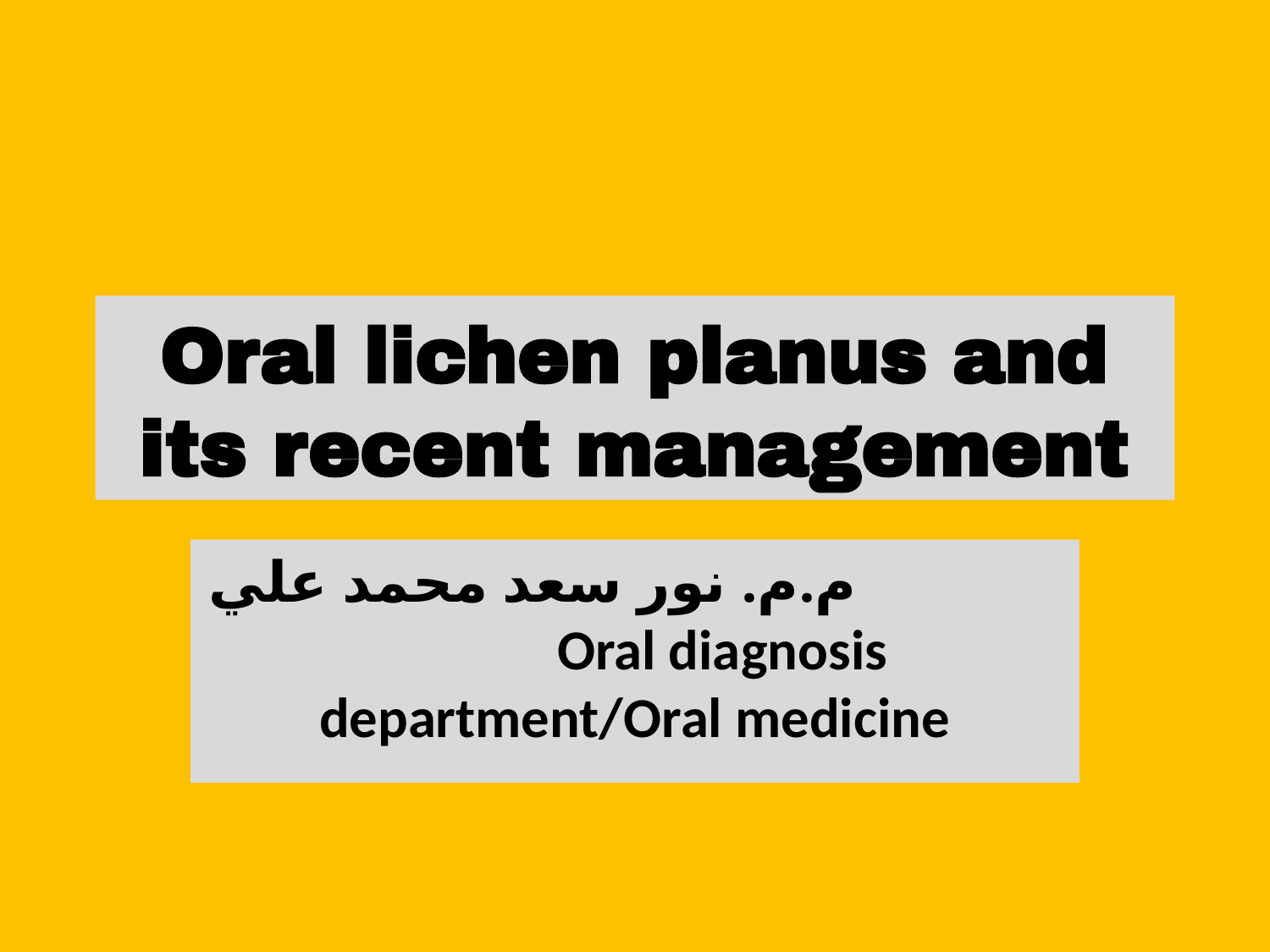

# Oral lichen planus and its recent management
م.م. نور سعد محمد علي                           Oral diagnosis department/Oral medicine